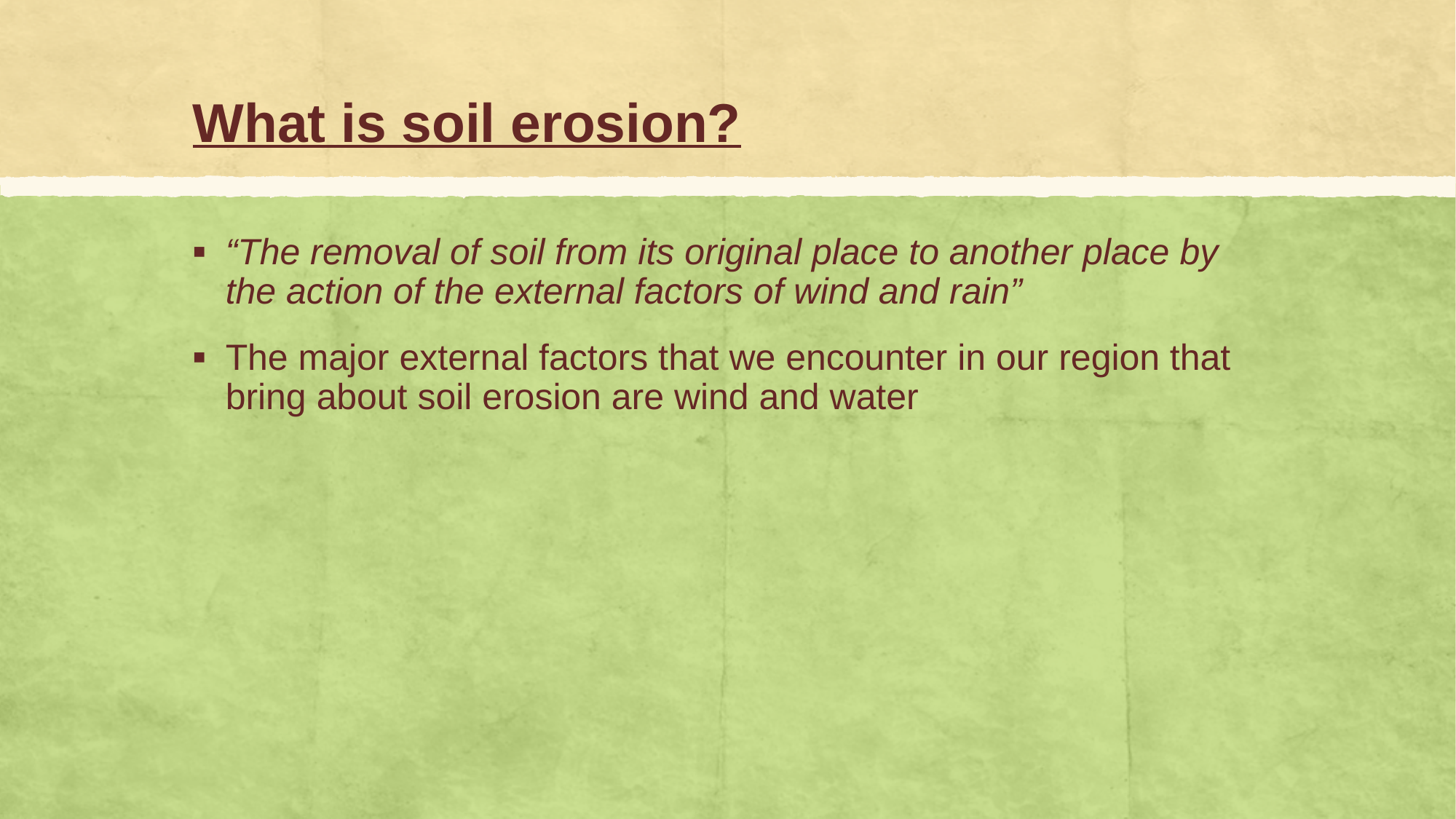

# What is soil erosion?
“The removal of soil from its original place to another place by the action of the external factors of wind and rain”
The major external factors that we encounter in our region that bring about soil erosion are wind and water